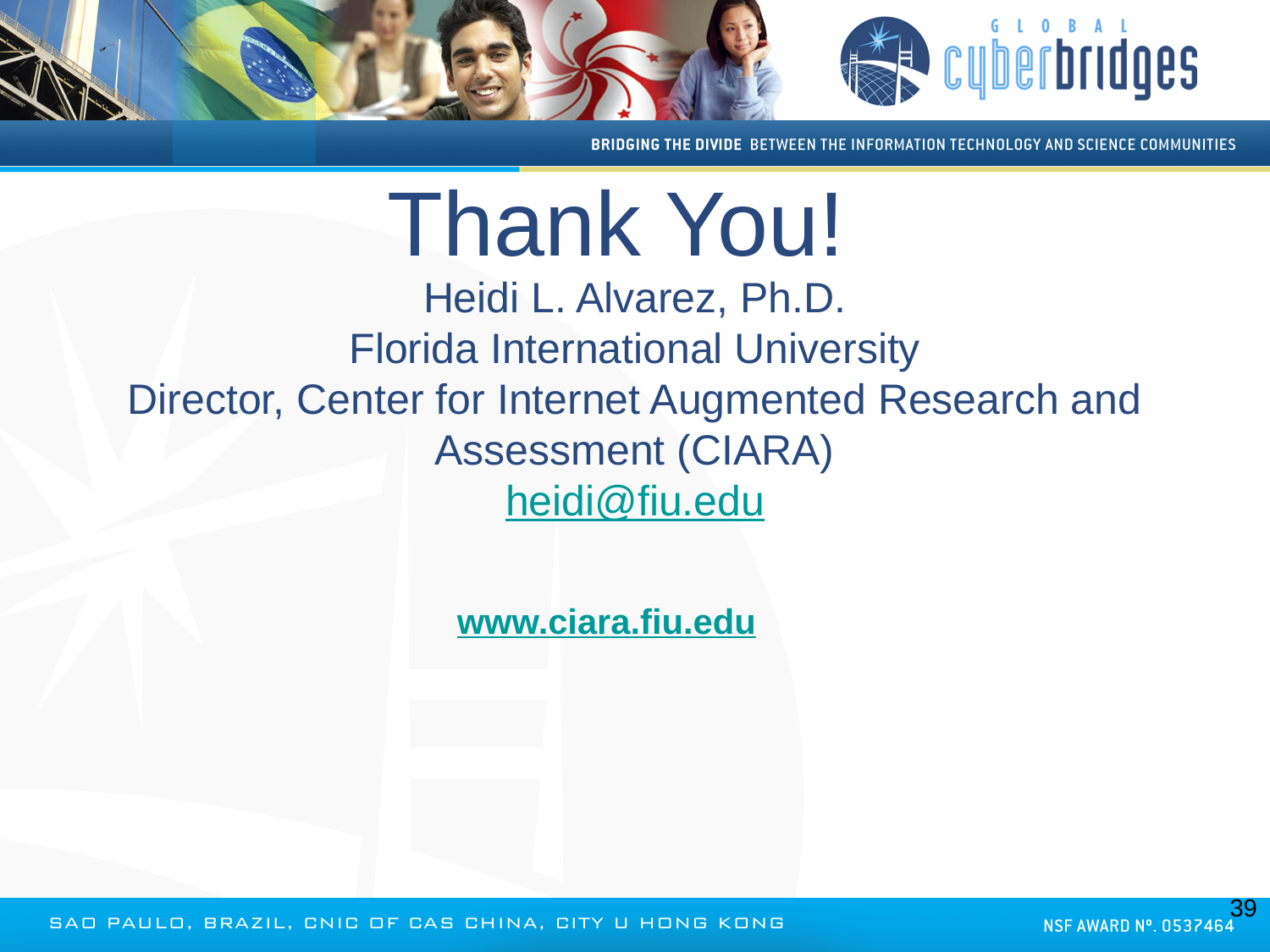

Thank You!

# Heidi L. Alvarez, Ph.D. Florida International University Director, Center for Internet Augmented Research and Assessment (CIARA) heidi@fiu.edu

www.ciara.fiu.edu

39